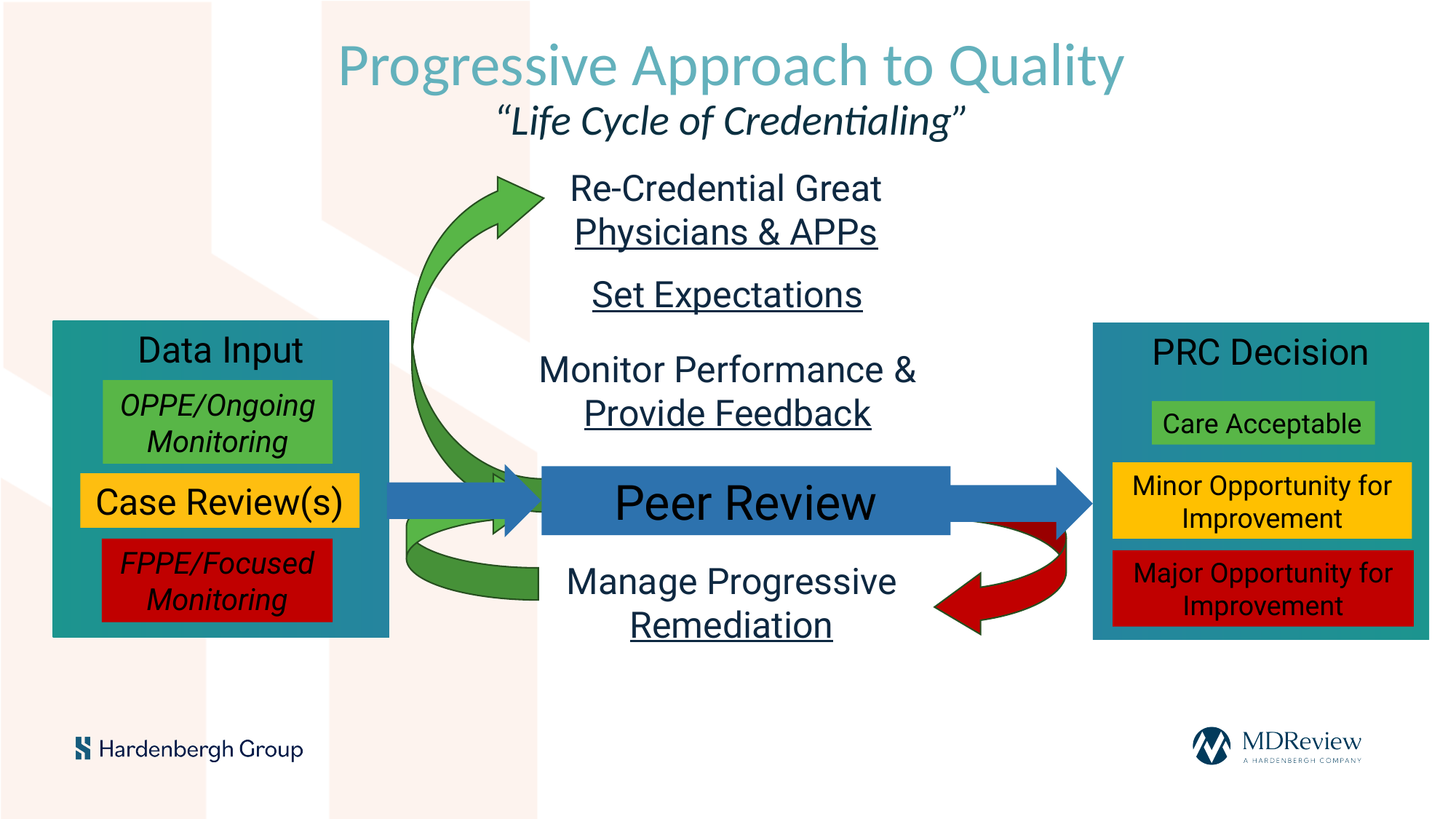

Progressive Approach to Quality
“Life Cycle of Credentialing”
Credential Great Physicians & APPs
Re-Credential Great Physicians & APPs
Set Expectations

Data Input

PRC Decision

Monitor Performance & Provide Feedback
OPPE/Ongoing Monitoring
Care Acceptable
Minor Opportunity for Improvement

Peer Review

Allow for Improvement
Case Review(s)

FPPE/Focused Monitoring
Major Opportunity for Improvement
Manage Progressive Remediation